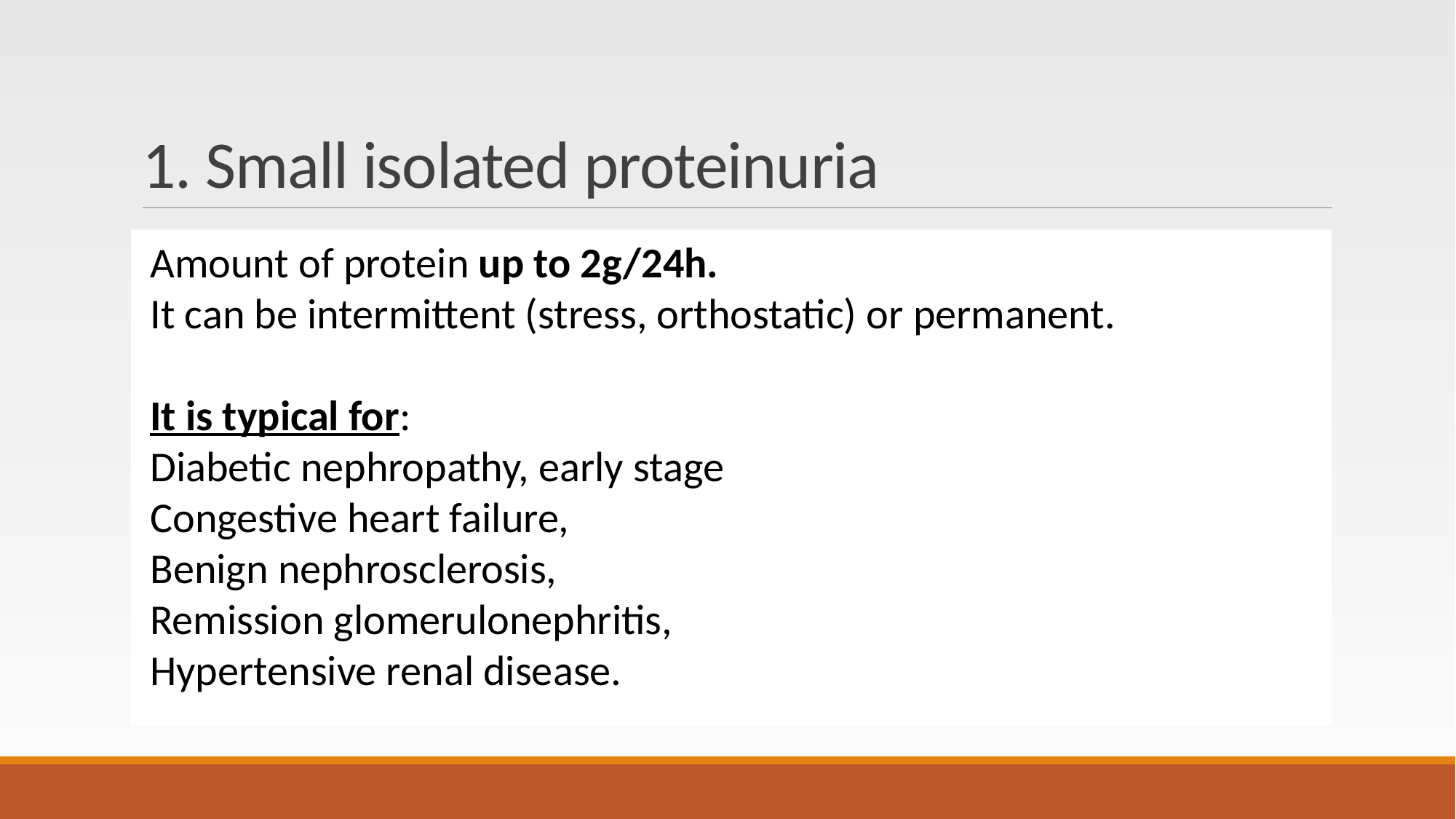

# 1. Small isolated proteinuria
  Amount of protein up to 2g/24h.
  It can be intermittent (stress, orthostatic) or permanent.

  It is typical for:
  Diabetic nephropathy, early stage
  Congestive heart failure,
  Benign nephrosclerosis,
  Remission glomerulonephritis,
  Hypertensive renal disease.